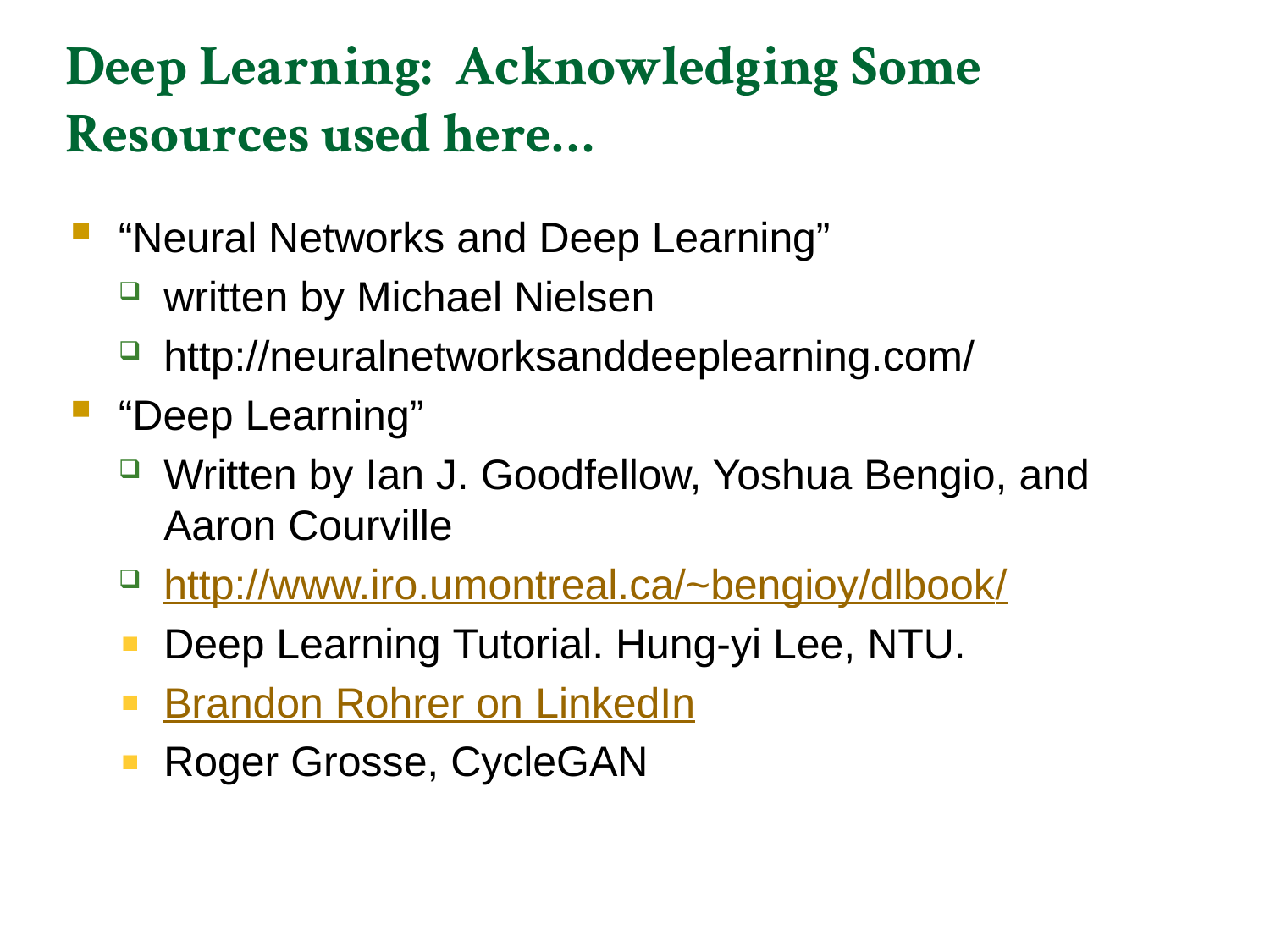

# Deep Learning:  Acknowledging Some Resources used here…
“Neural Networks and Deep Learning”
written by Michael Nielsen
http://neuralnetworksanddeeplearning.com/
“Deep Learning”
Written by Ian J. Goodfellow, Yoshua Bengio, and Aaron Courville
http://www.iro.umontreal.ca/~bengioy/dlbook/
Deep Learning Tutorial. Hung-yi Lee, NTU.
Brandon Rohrer on LinkedIn
Roger Grosse, CycleGAN